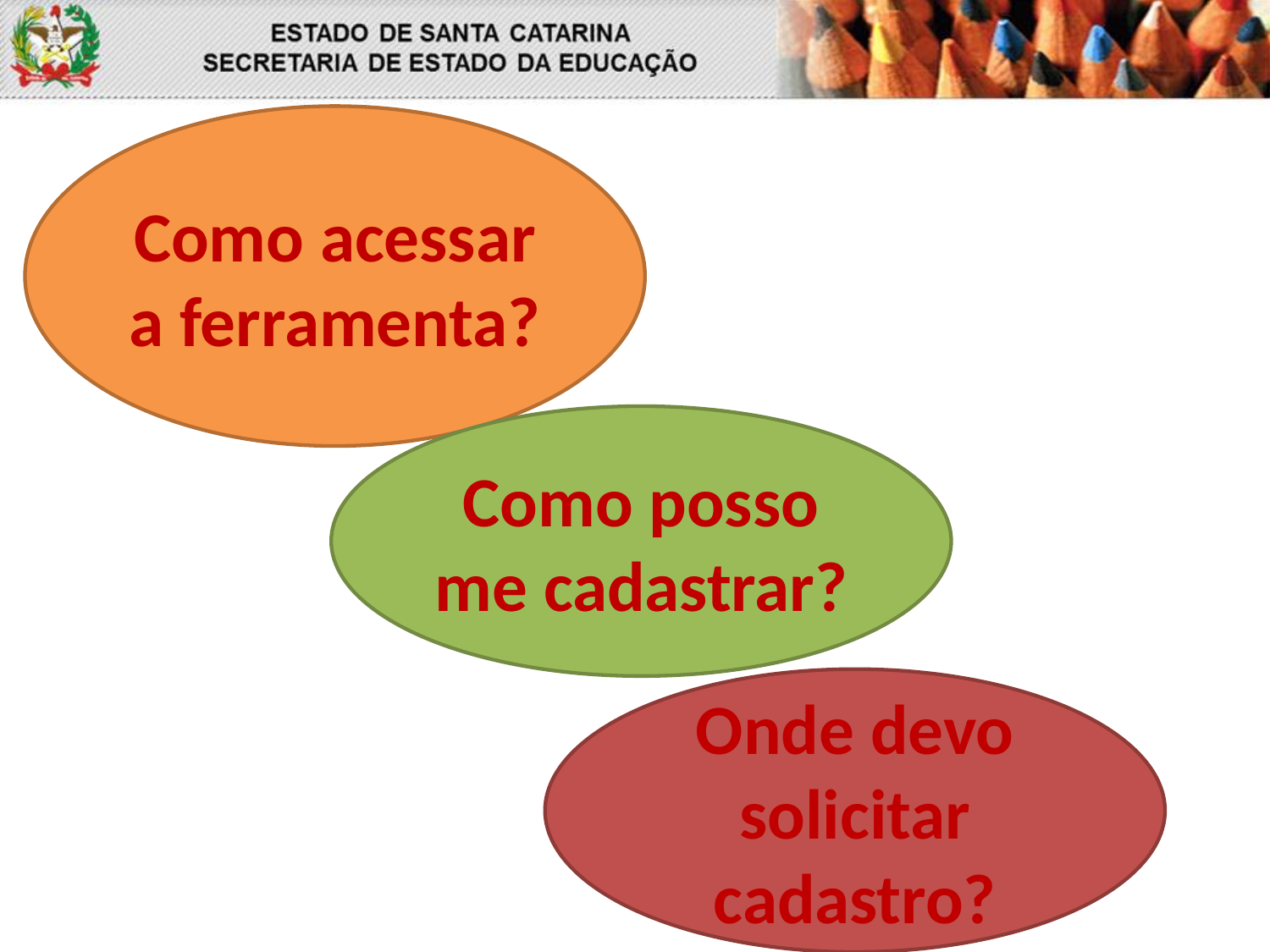

Como acessar a ferramenta?
Como posso me cadastrar?
Onde devo solicitar cadastro?